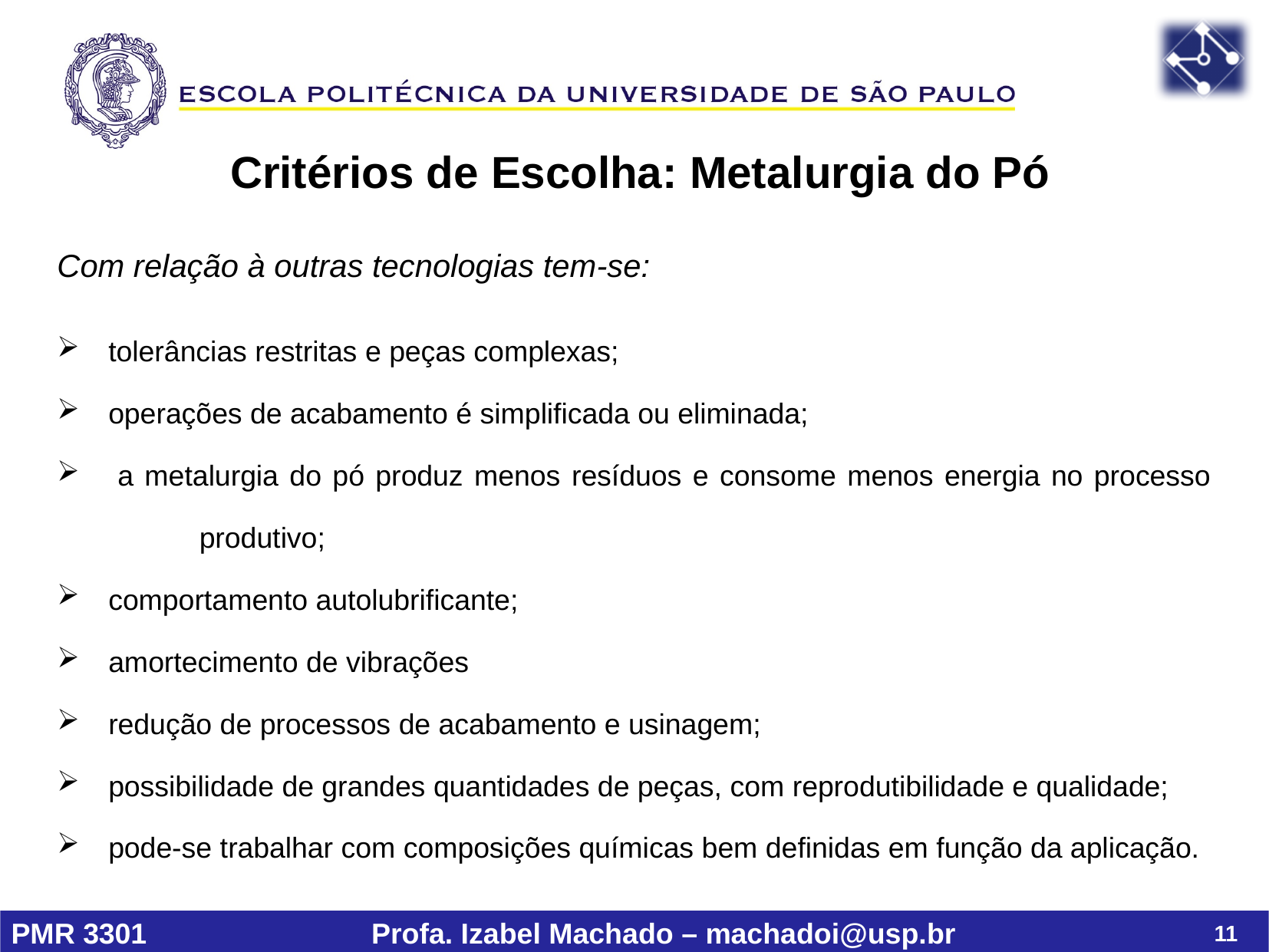

Critérios de Escolha: Metalurgia do Pó
Com relação à outras tecnologias tem-se:

   tolerâncias restritas e peças complexas;
   operações de acabamento é simplificada ou eliminada;
   a metalurgia do pó produz menos resíduos e consome menos energia no processo 	produtivo;
   comportamento autolubrificante;
   amortecimento de vibrações
   redução de processos de acabamento e usinagem;
   possibilidade de grandes quantidades de peças, com reprodutibilidade e qualidade;
   pode-se trabalhar com composições químicas bem definidas em função da aplicação.
11